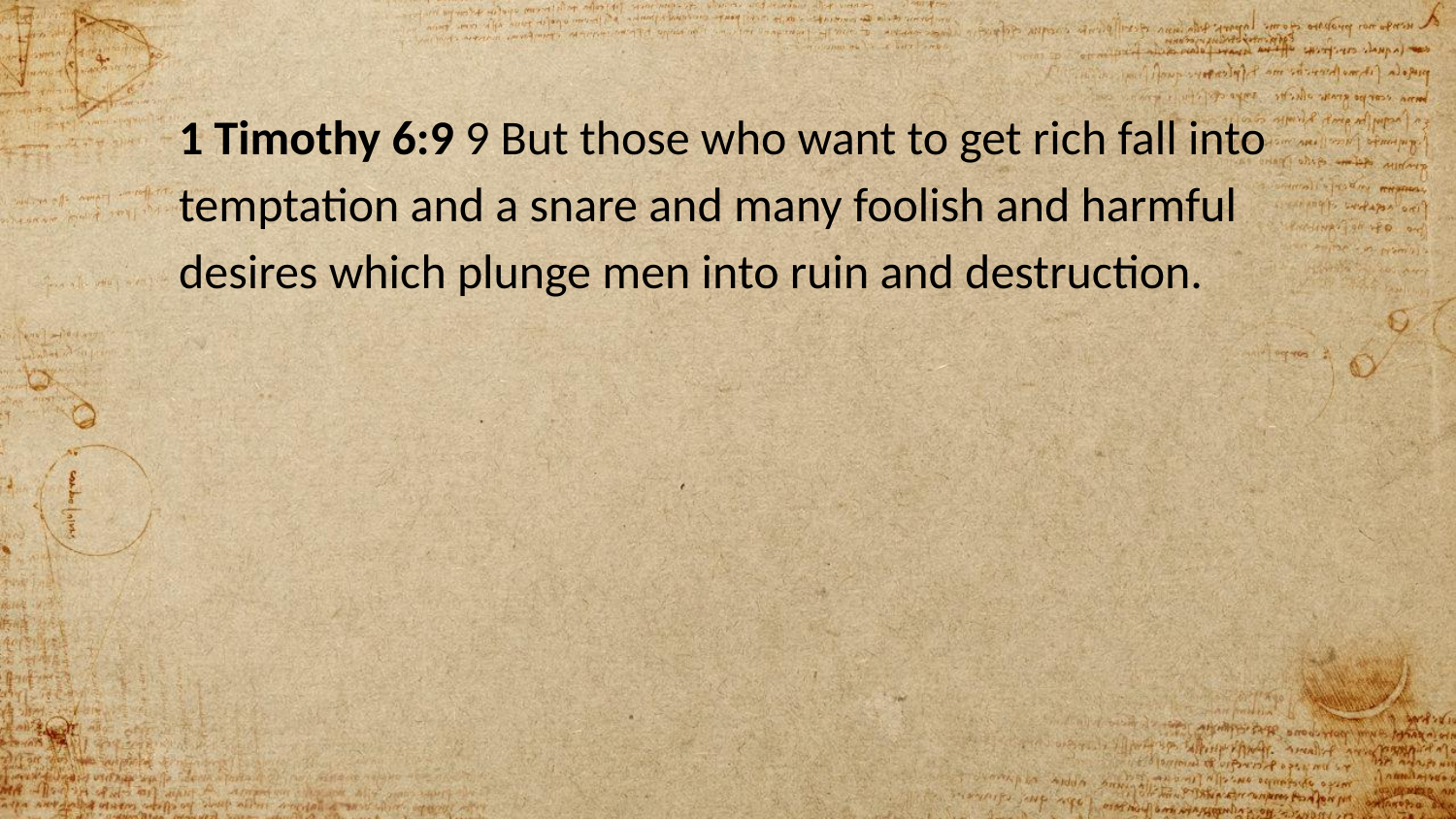

1 Timothy 6:9 9 But those who want to get rich fall into temptation and a snare and many foolish and harmful desires which plunge men into ruin and destruction.